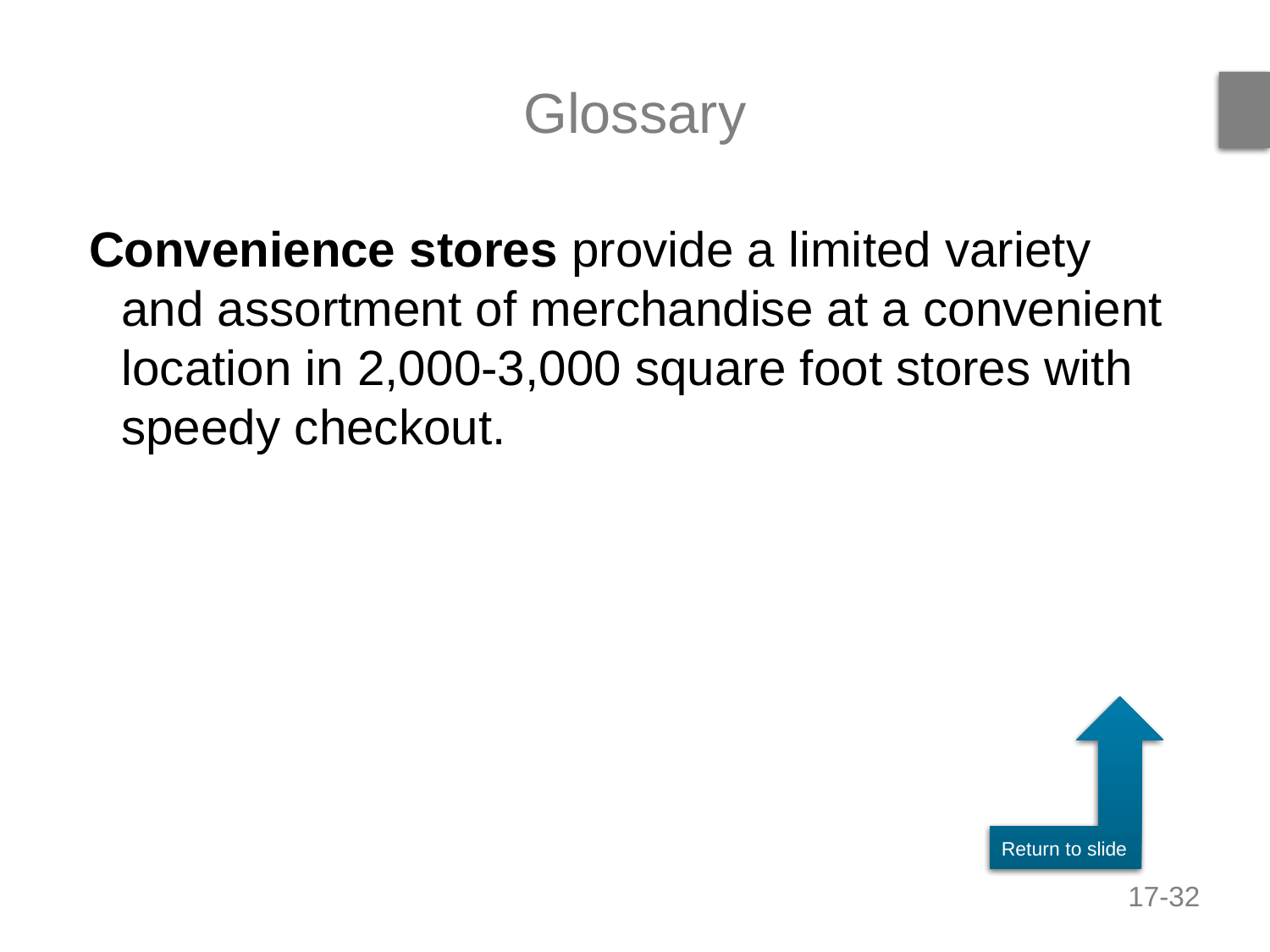

# Glossary
Convenience stores provide a limited variety and assortment of merchandise at a convenient location in 2,000-3,000 square foot stores with speedy checkout.